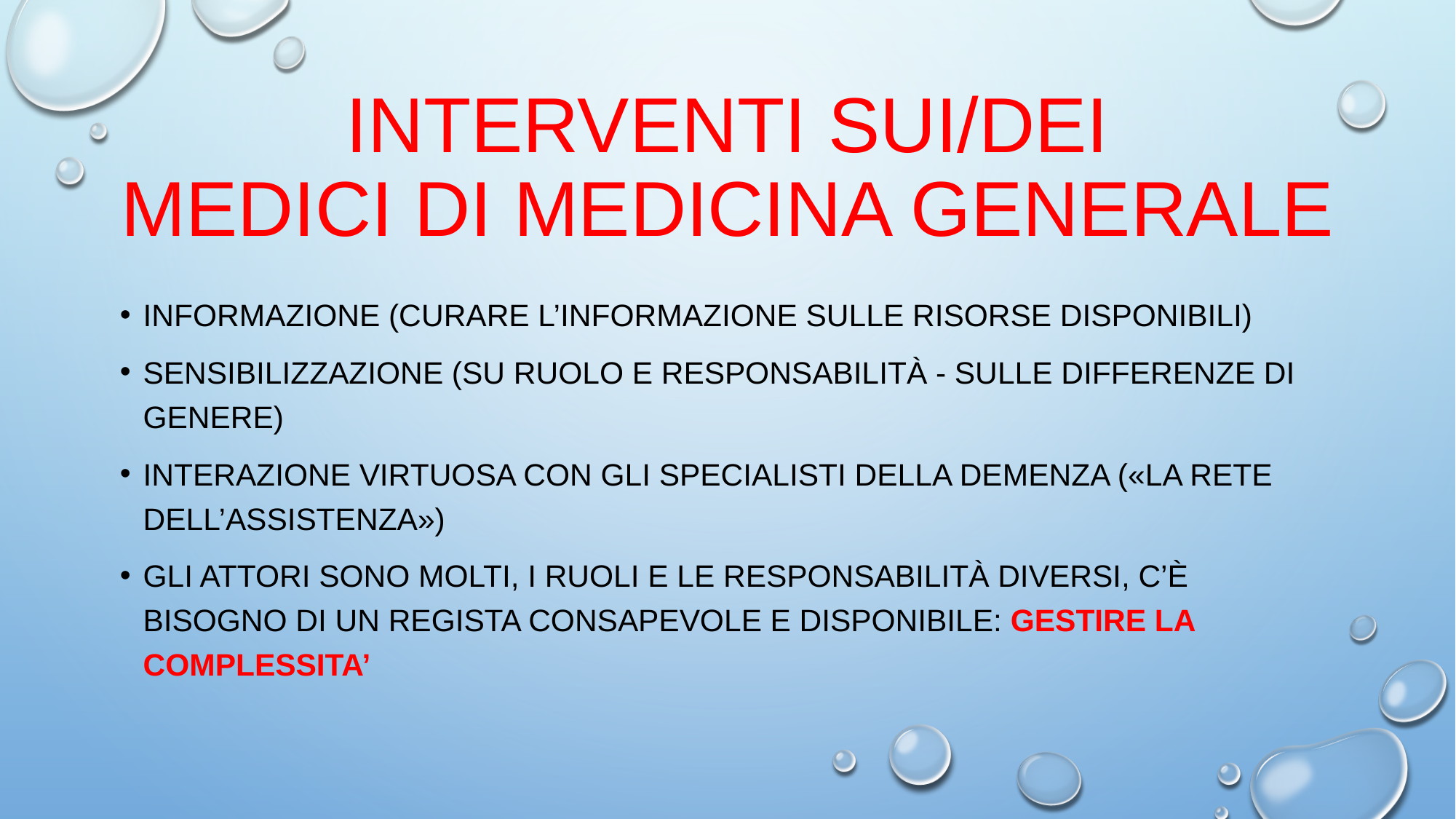

# Interventi sui/dei medici di medicina generale
INFORMAZIONE (curare l’informazione sulle risorse disponibili)
Sensibilizzazione (su ruolo e responsabilità - sulle differenze di genere)
Interazione virtuosa con gli specialisti della demenza («la rete dell’assistenza»)
Gli attori sono molti, i ruoli e le responsabilità diversi, c’è bisogno di un regista consapevole e disponibile: GESTIRE LA COMPLESSITA’